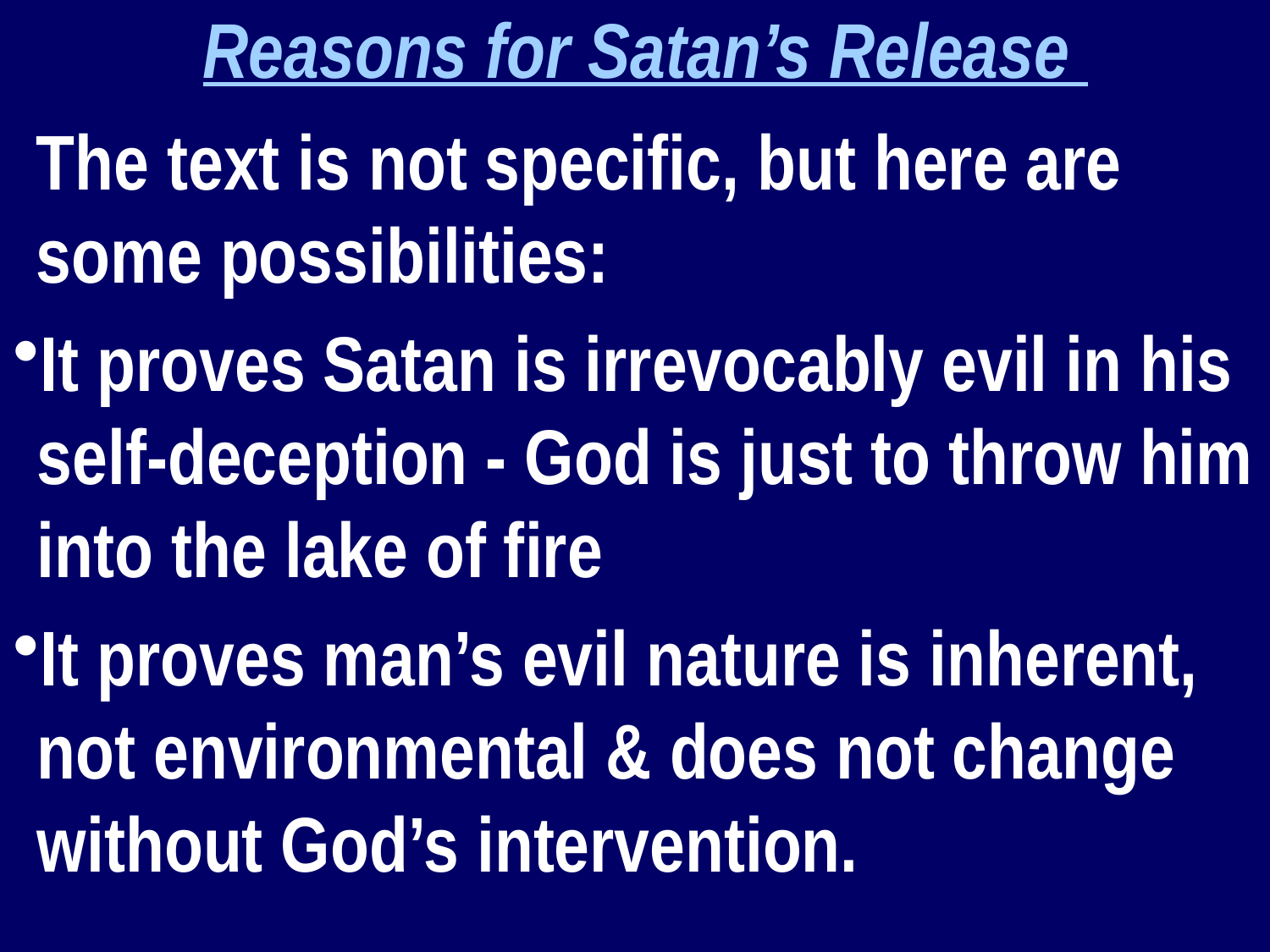

Reasons for Satan’s Release
The text is not specific, but here are some possibilities:
It proves Satan is irrevocably evil in his self-deception - God is just to throw him into the lake of fire
It proves man’s evil nature is inherent, not environmental & does not change without God’s intervention.